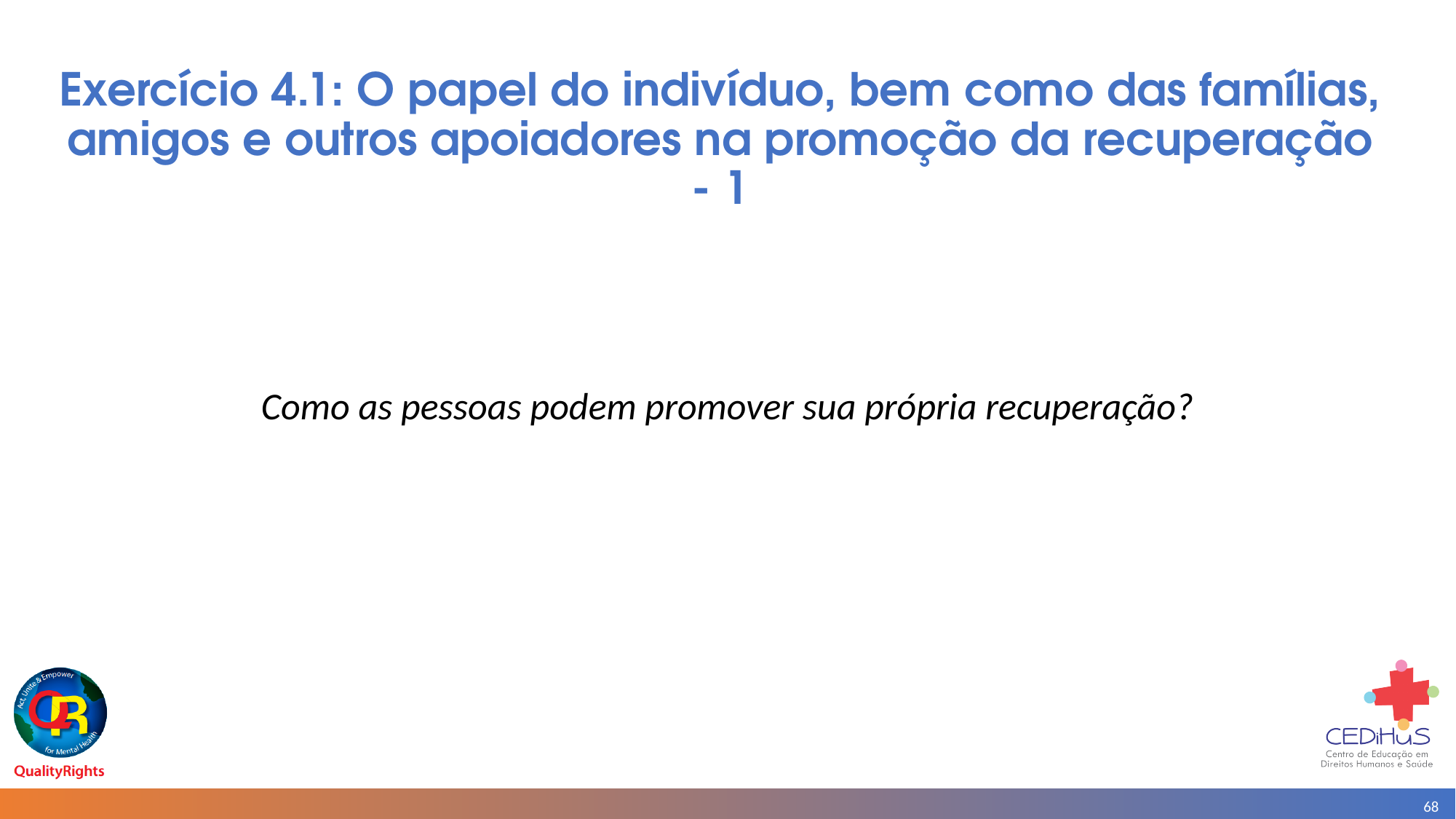

# Exercício 4.1: O papel do indivíduo, bem como das famílias, amigos e outros apoiadores na promoção da recuperação - 1

Como as pessoas podem promover sua própria recuperação?